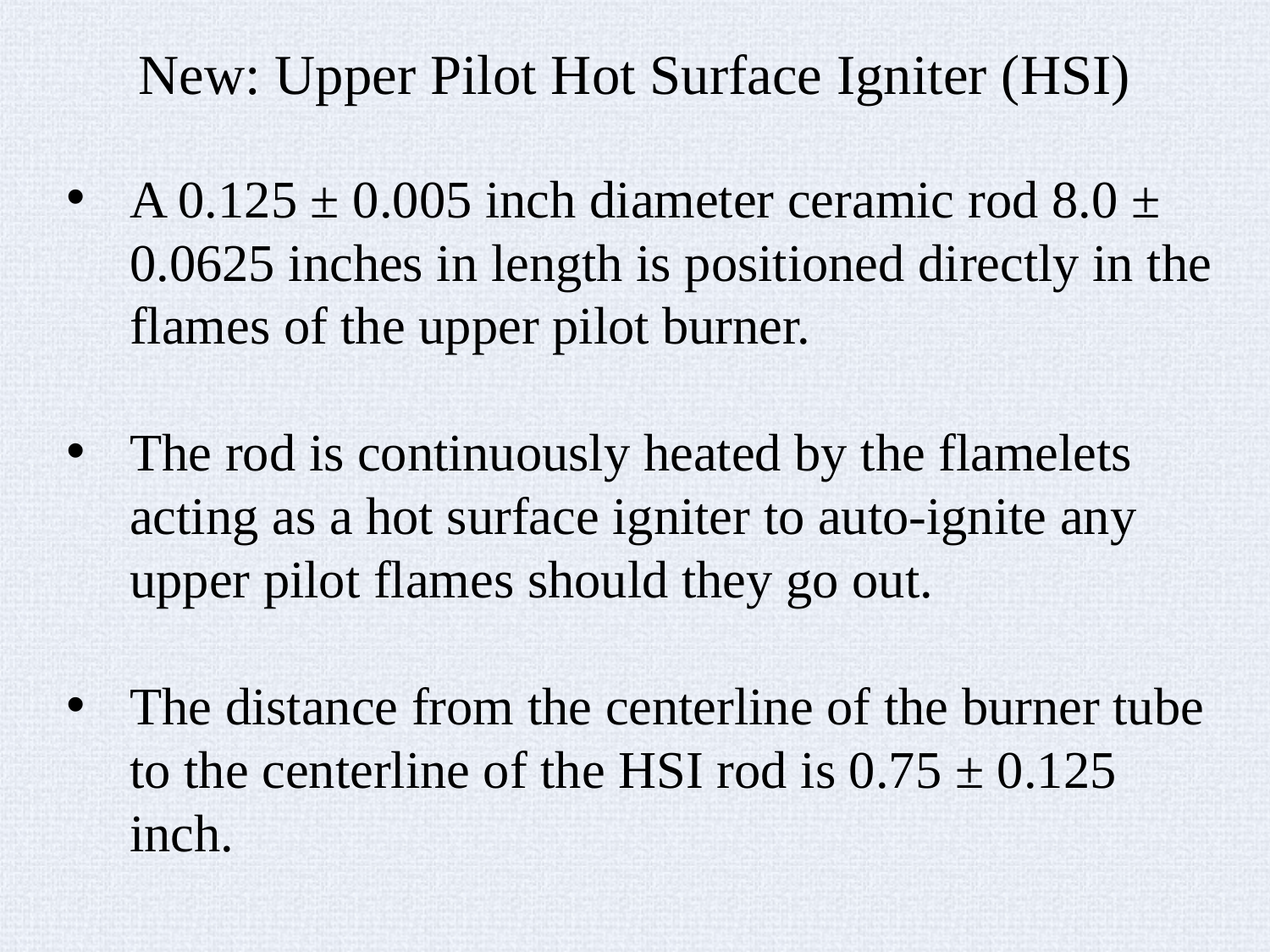

New: Upper Pilot Hot Surface Igniter (HSI)
A 0.125 ± 0.005 inch diameter ceramic rod 8.0 ± 0.0625 inches in length is positioned directly in the flames of the upper pilot burner.

The rod is continuously heated by the flamelets acting as a hot surface igniter to auto-ignite any upper pilot flames should they go out.

The distance from the centerline of the burner tube to the centerline of the HSI rod is 0.75 ± 0.125 inch.